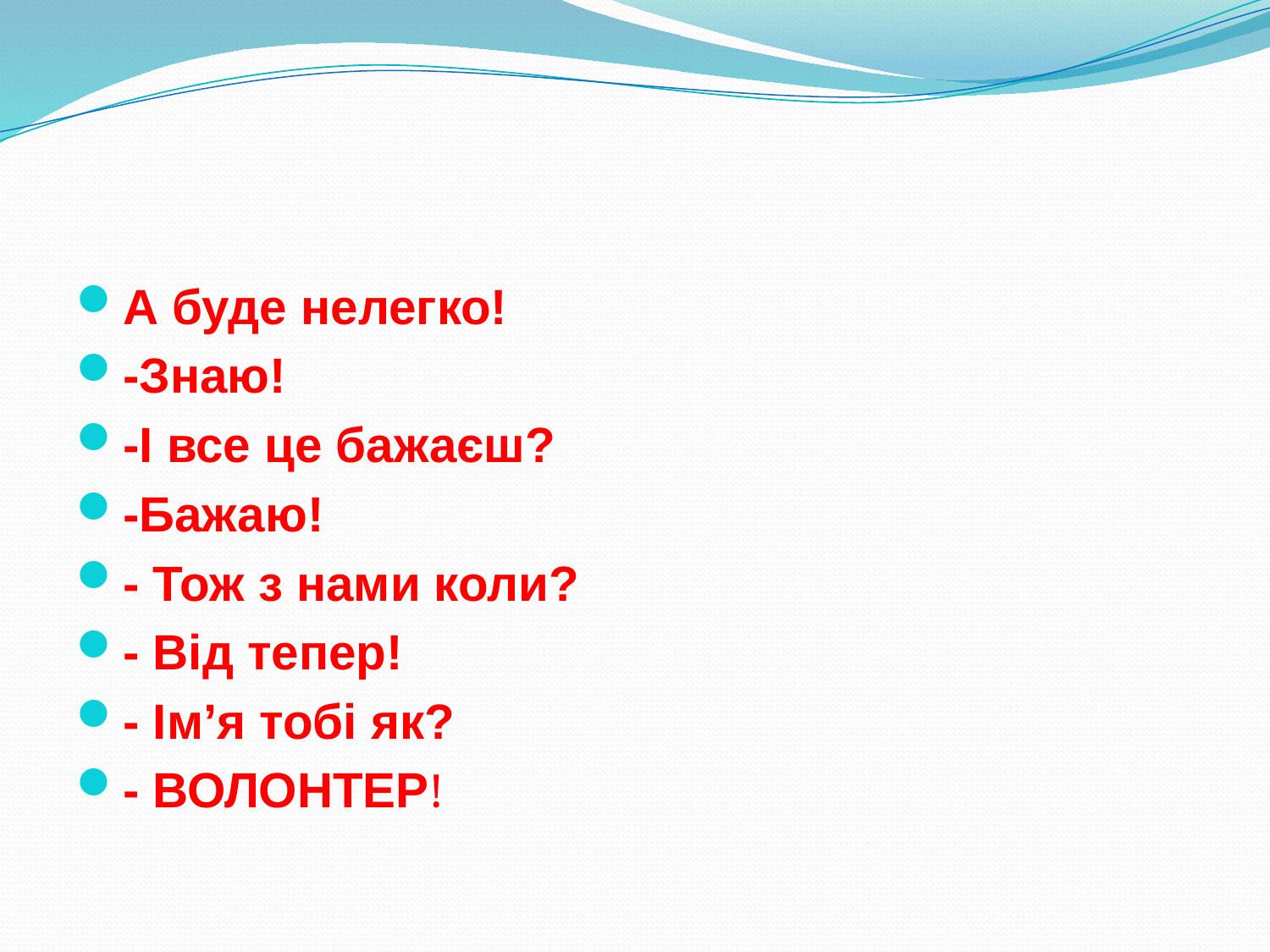

А буде нелегко!
-Знаю!
-І все це бажаєш?
-Бажаю!
- Тож з нами коли?
- Від тепер!
- Ім’я тобі як?
- ВОЛОНТЕР!